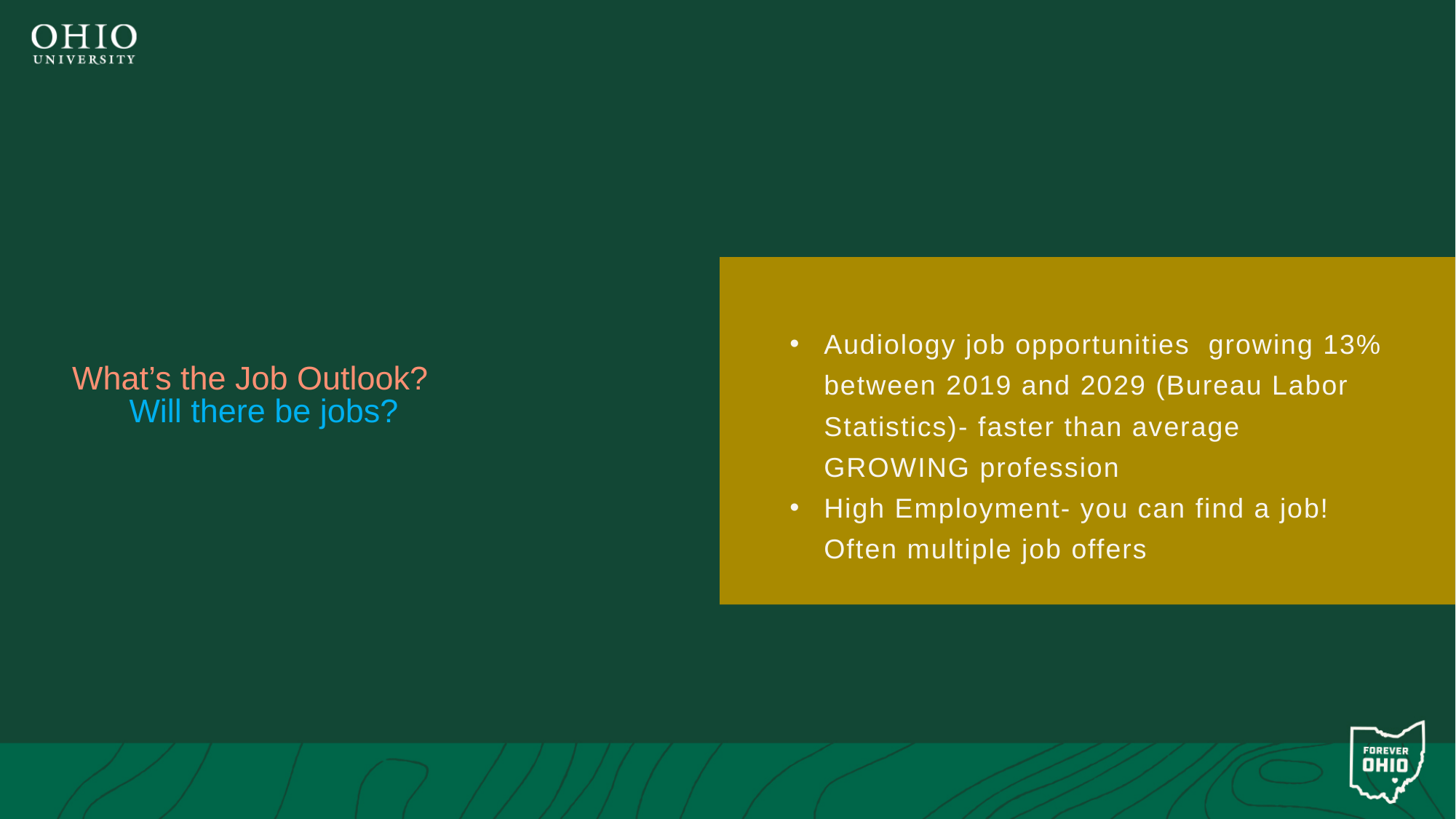

24
Audiology job opportunities  growing 13% between 2019 and 2029 (Bureau Labor Statistics)- faster than average GROWING profession
High Employment- you can find a job! Often multiple job offers

# What’s the Job Outlook?    Will there be jobs?